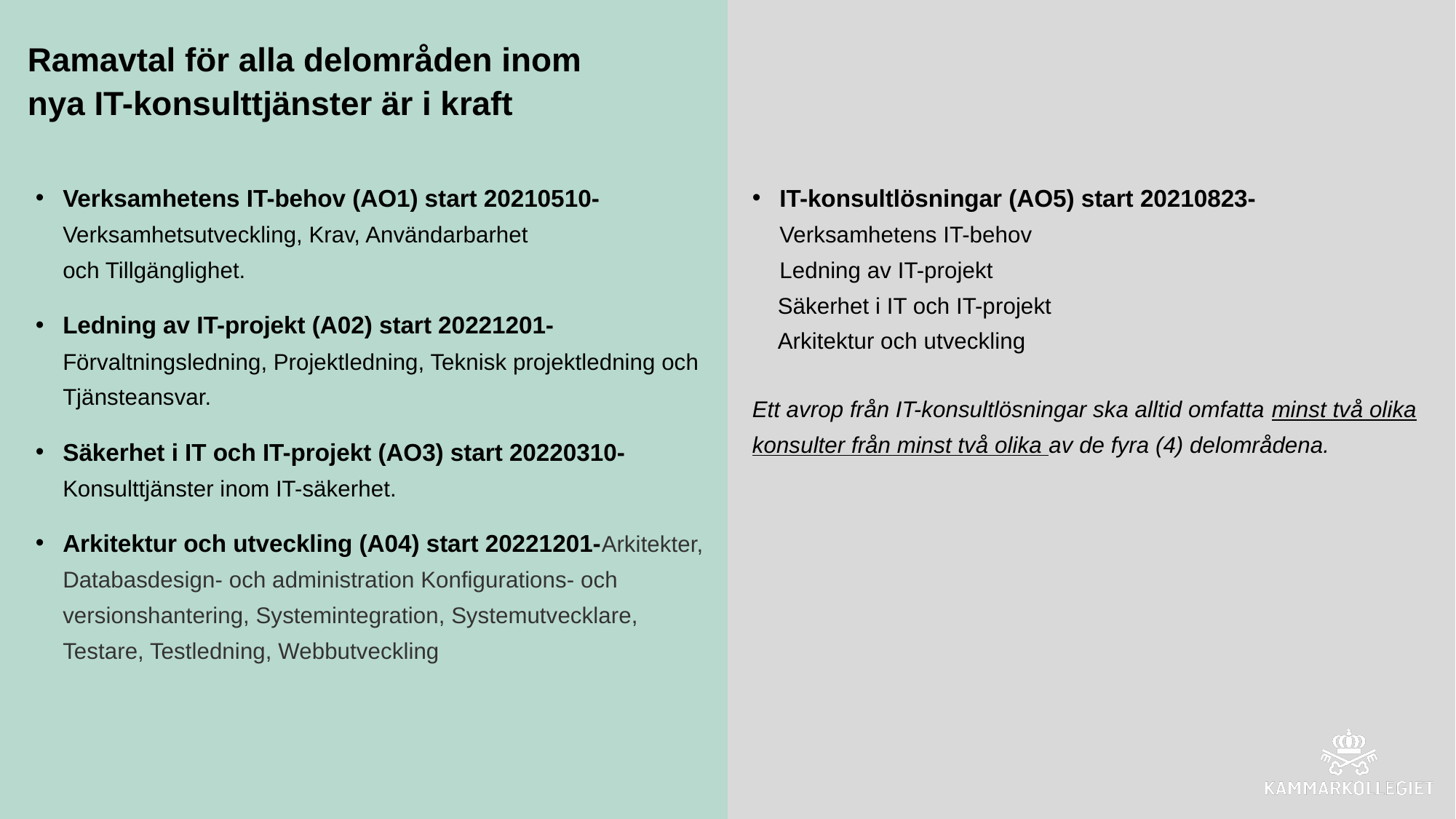

Ramavtal för alla delområden inom nya IT-konsulttjänster är i kraft
Verksamhetens IT-behov (AO1) start 20210510-
Verksamhetsutveckling, Krav, Användarbarhet
och Tillgänglighet.
Ledning av IT-projekt (A02) start 20221201-Förvaltningsledning, Projektledning, Teknisk projektledning och Tjänsteansvar.
Säkerhet i IT och IT-projekt (AO3) start 20220310-
Konsulttjänster inom IT-säkerhet.
Arkitektur och utveckling (A04) start 20221201-Arkitekter, Databasdesign- och administration Konfigurations- och versionshantering, Systemintegration, Systemutvecklare, Testare, Testledning, Webbutveckling

IT-konsultlösningar (AO5) start 20210823-
Verksamhetens IT-behov
Ledning av IT-projekt
    Säkerhet i IT och IT-projekt
    Arkitektur och utveckling
Ett avrop från IT-konsultlösningar ska alltid omfatta minst två olika konsulter från minst två olika av de fyra (4) delområdena.